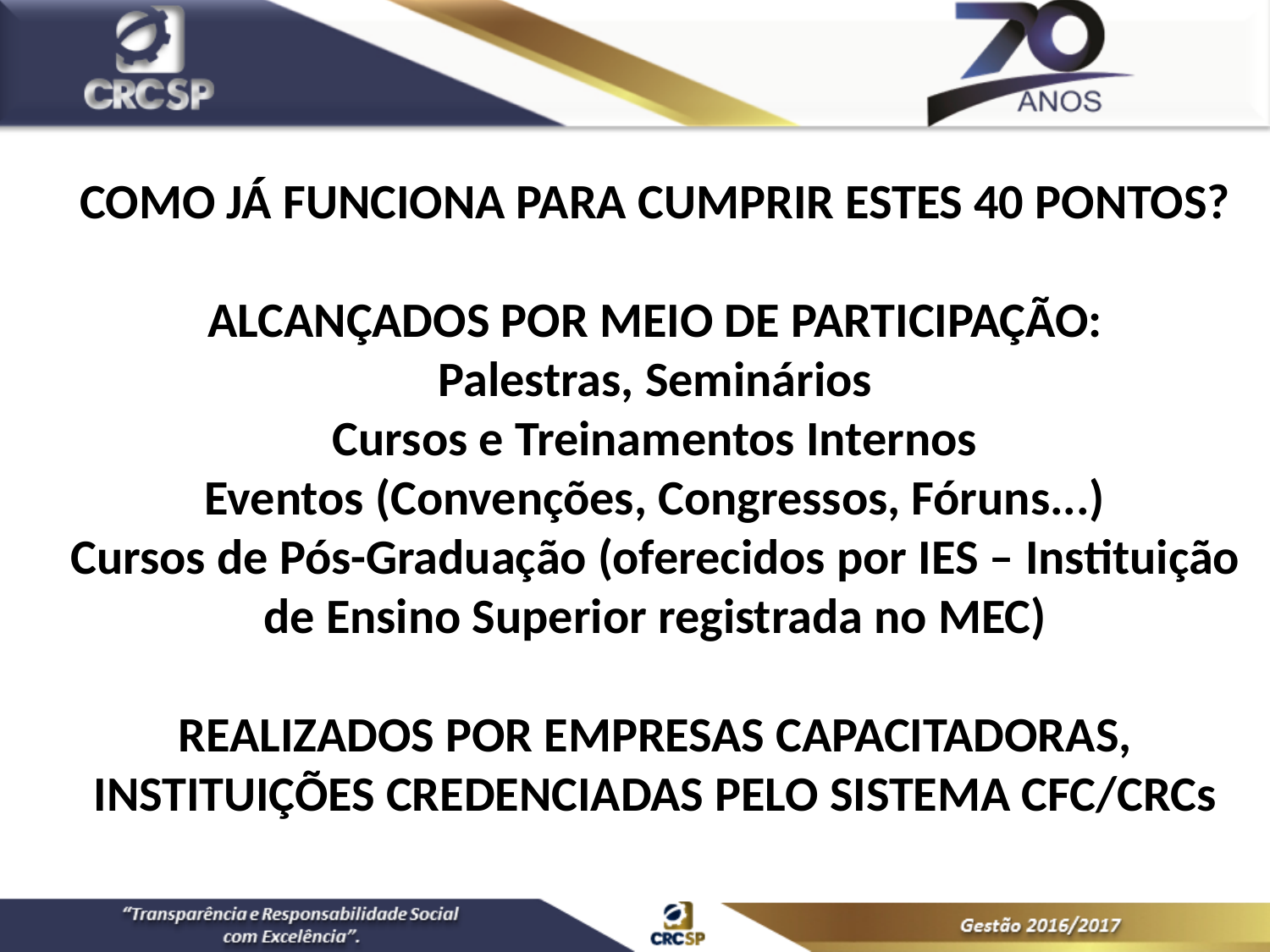

COMO JÁ FUNCIONA PARA CUMPRIR ESTES 40 PONTOS?

ALCANÇADOS POR MEIO DE PARTICIPAÇÃO:
Palestras, Seminários
Cursos e Treinamentos Internos
Eventos (Convenções, Congressos, Fóruns...)
Cursos de Pós-Graduação (oferecidos por IES – Instituição de Ensino Superior registrada no MEC)

REALIZADOS POR EMPRESAS CAPACITADORAS, INSTITUIÇÕES CREDENCIADAS PELO SISTEMA CFC/CRCs